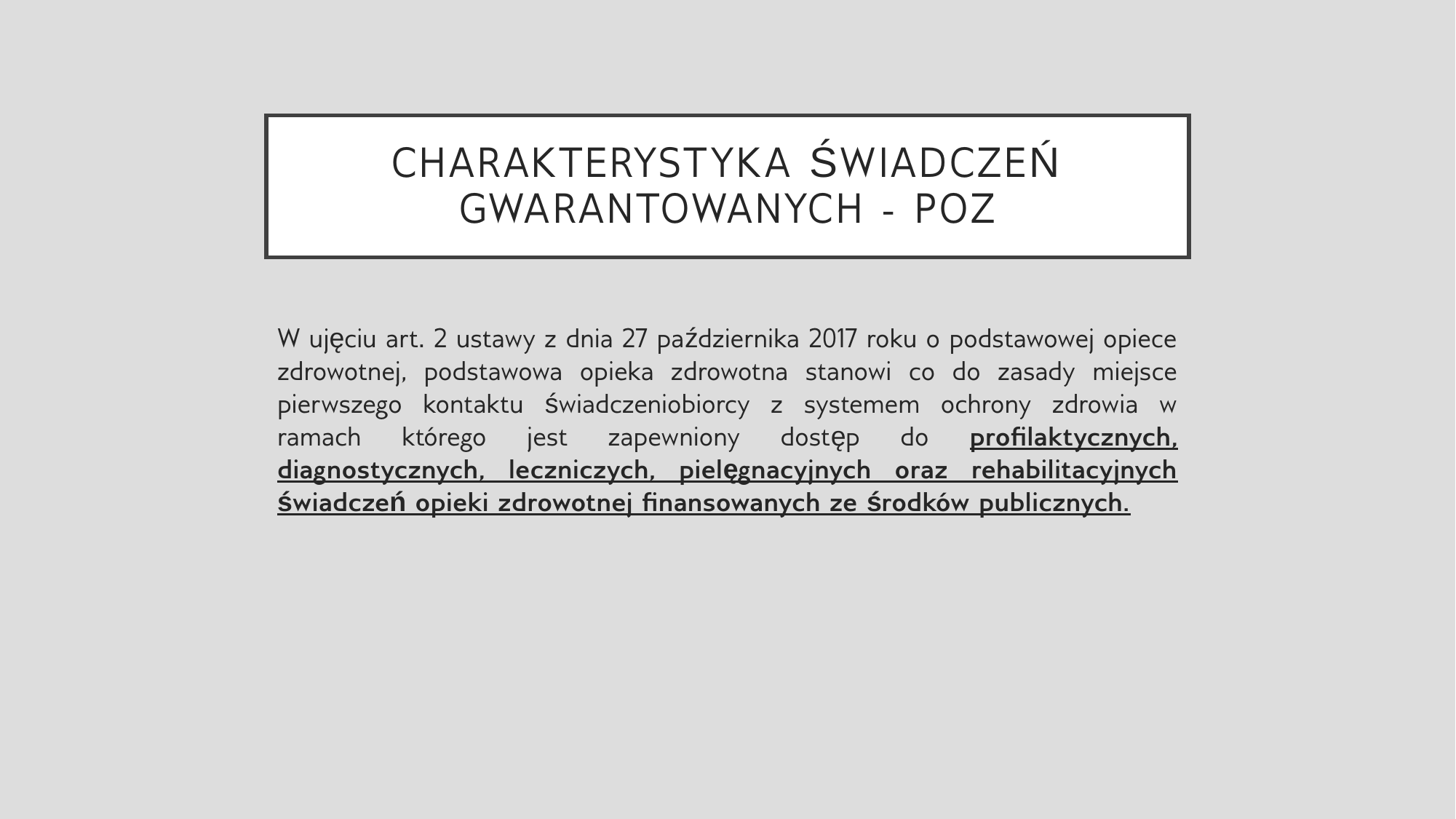

# Charakterystyka świadczeń gwarantowanych - poz
W ujęciu art. 2 ustawy z dnia 27 października 2017 roku o podstawowej opiece zdrowotnej, podstawowa opieka zdrowotna stanowi co do zasady miejsce pierwszego kontaktu świadczeniobiorcy z systemem ochrony zdrowia w ramach którego jest zapewniony dostęp do profilaktycznych, diagnostycznych, leczniczych, pielęgnacyjnych oraz rehabilitacyjnych świadczeń opieki zdrowotnej finansowanych ze środków publicznych.